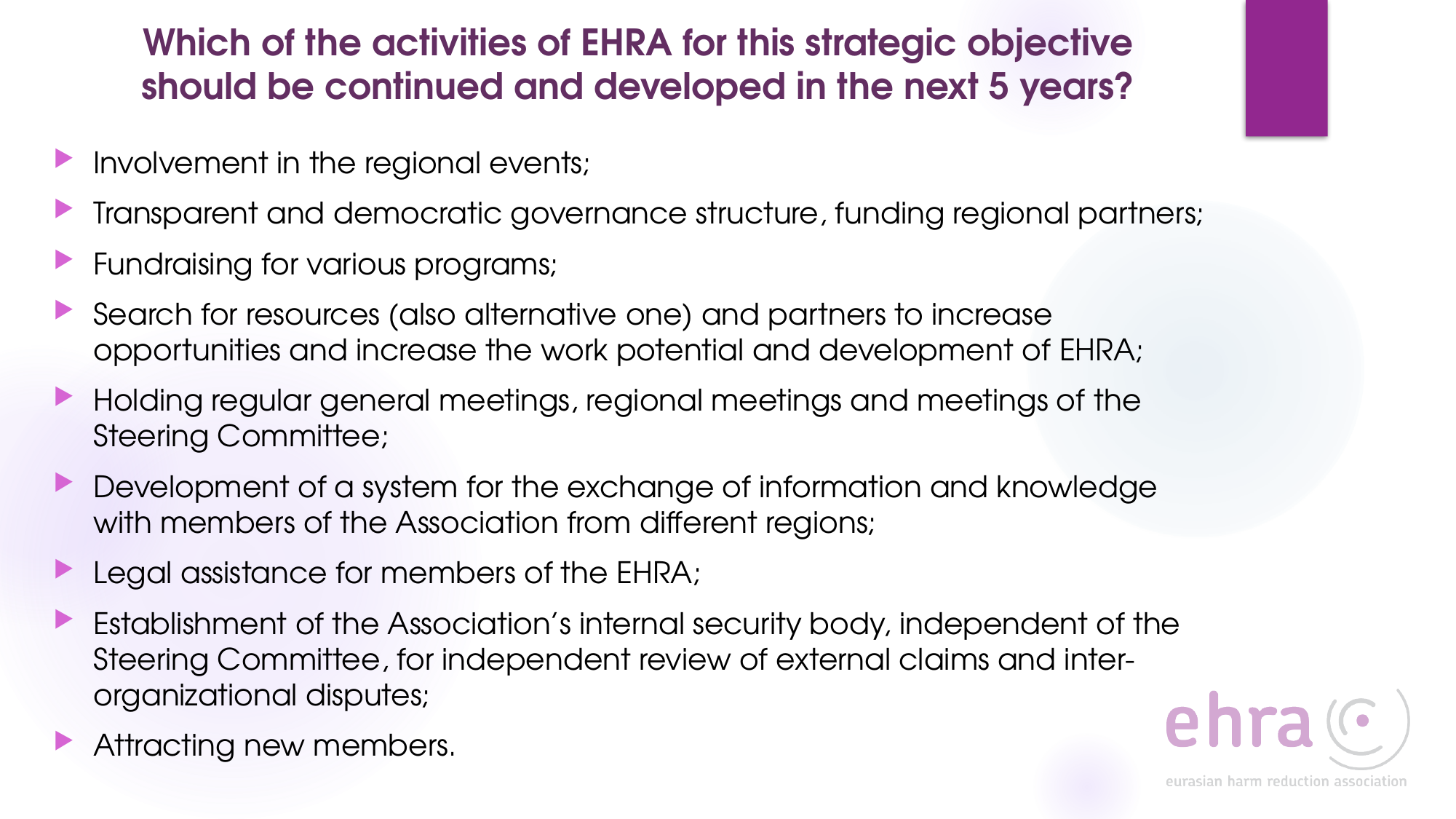

# Which of the activities of EHRA for this strategic objective should be continued and developed in the next 5 years?
Involvement in the regional events;
Transparent and democratic governance structure, funding regional partners;
Fundraising for various programs;
Search for resources (also alternative one) and partners to increase opportunities and increase the work potential and development of EHRA;
Holding regular general meetings, regional meetings and meetings of the Steering Committee;
Development of a system for the exchange of information and knowledge with members of the Association from different regions;
Legal assistance for members of the EHRA;
Establishment of the Association’s internal security body, independent of the Steering Committee, for independent review of external claims and inter-organizational disputes;
Attracting new members.